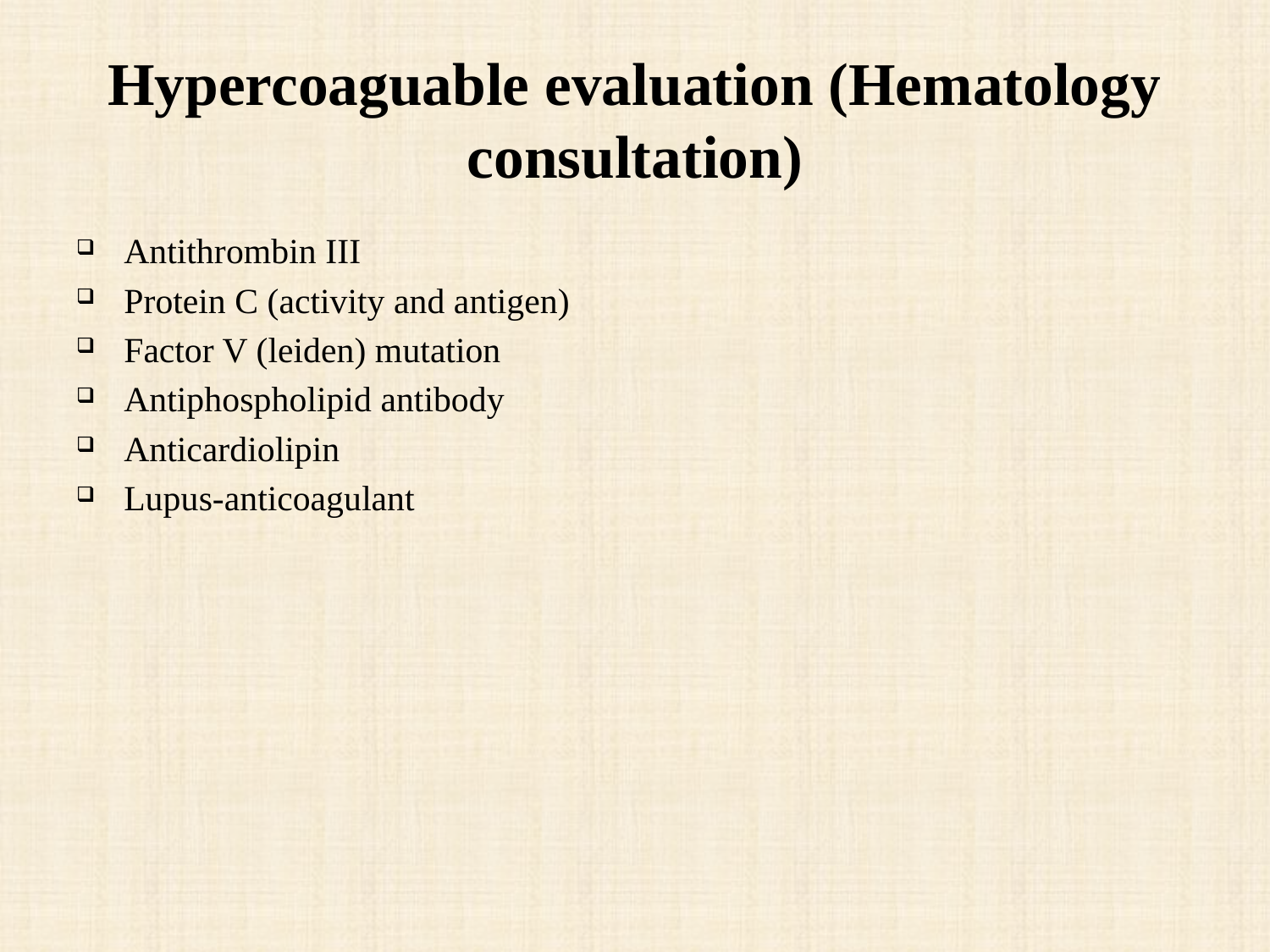

# Hypercoaguable evaluation (Hematology consultation)
Antithrombin III
Protein C (activity and antigen)
Factor V (leiden) mutation
Antiphospholipid antibody
Anticardiolipin
Lupus-anticoagulant